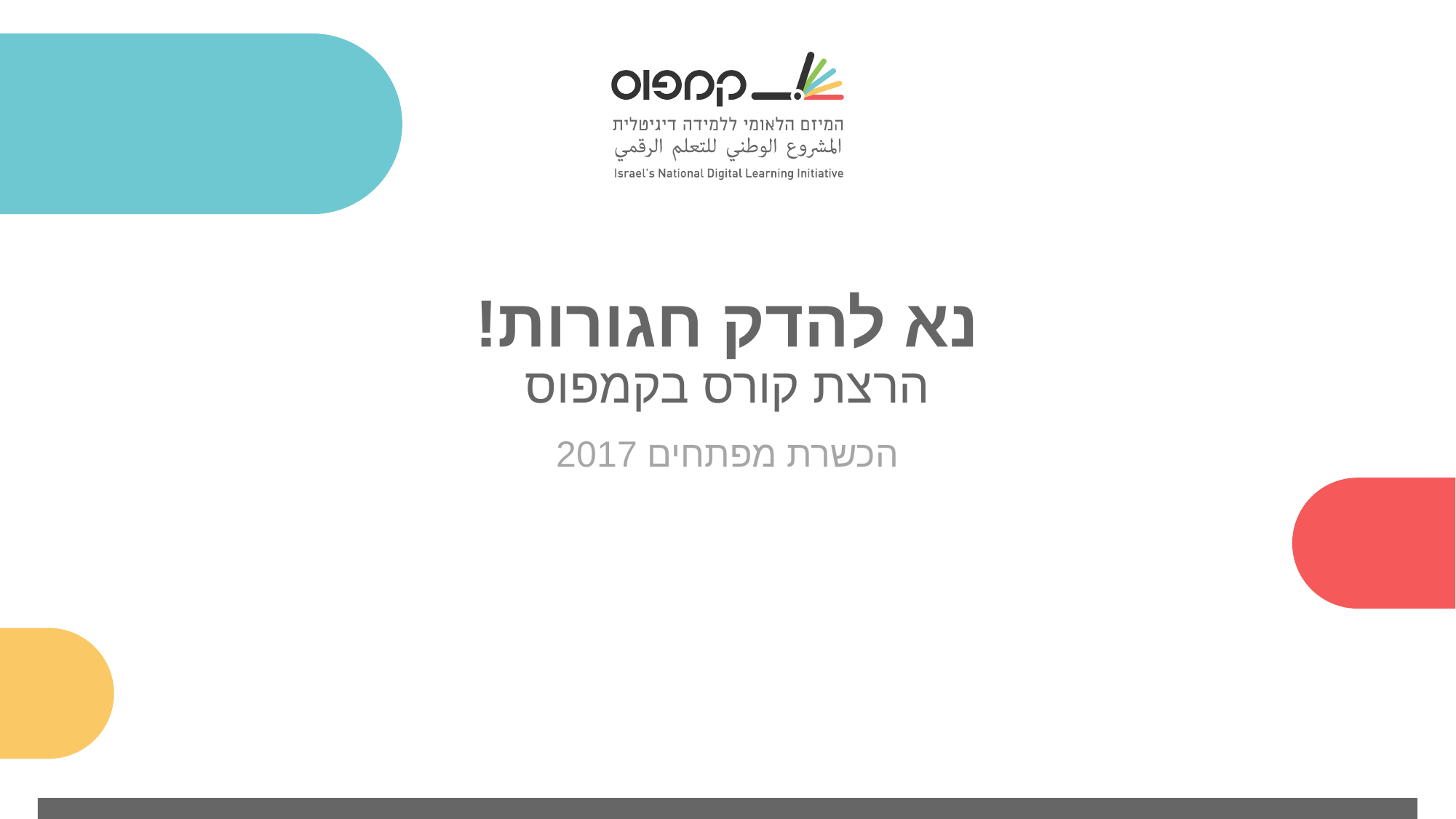

# נא להדק חגורות! הרצת קורס בקמפוס
הכשרת מפתחים 2017